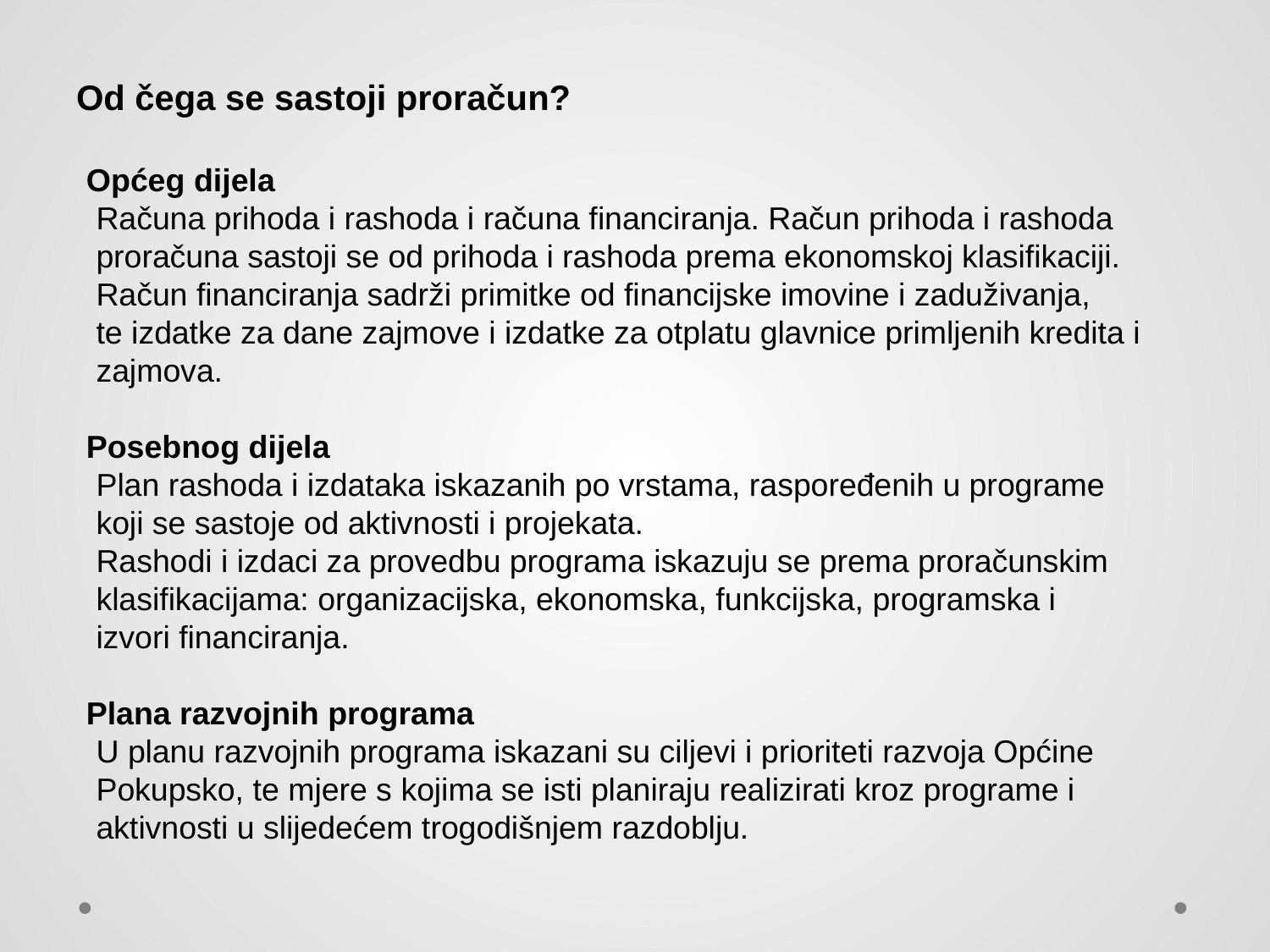

Od čega se sastoji proračun?

Općeg dijela
Računa prihoda i rashoda i računa financiranja. Račun prihoda i rashoda proračuna sastoji se od prihoda i rashoda prema ekonomskoj klasifikaciji.
Račun financiranja sadrži primitke od financijske imovine i zaduživanja,
te izdatke za dane zajmove i izdatke za otplatu glavnice primljenih kredita i zajmova.

Posebnog dijela
Plan rashoda i izdataka iskazanih po vrstama, raspoređenih u programe
koji se sastoje od aktivnosti i projekata.
Rashodi i izdaci za provedbu programa iskazuju se prema proračunskim
klasifikacijama: organizacijska, ekonomska, funkcijska, programska i
izvori financiranja.

Plana razvojnih programa
U planu razvojnih programa iskazani su ciljevi i prioriteti razvoja Općine Pokupsko, te mjere s kojima se isti planiraju realizirati kroz programe i aktivnosti u slijedećem trogodišnjem razdoblju.